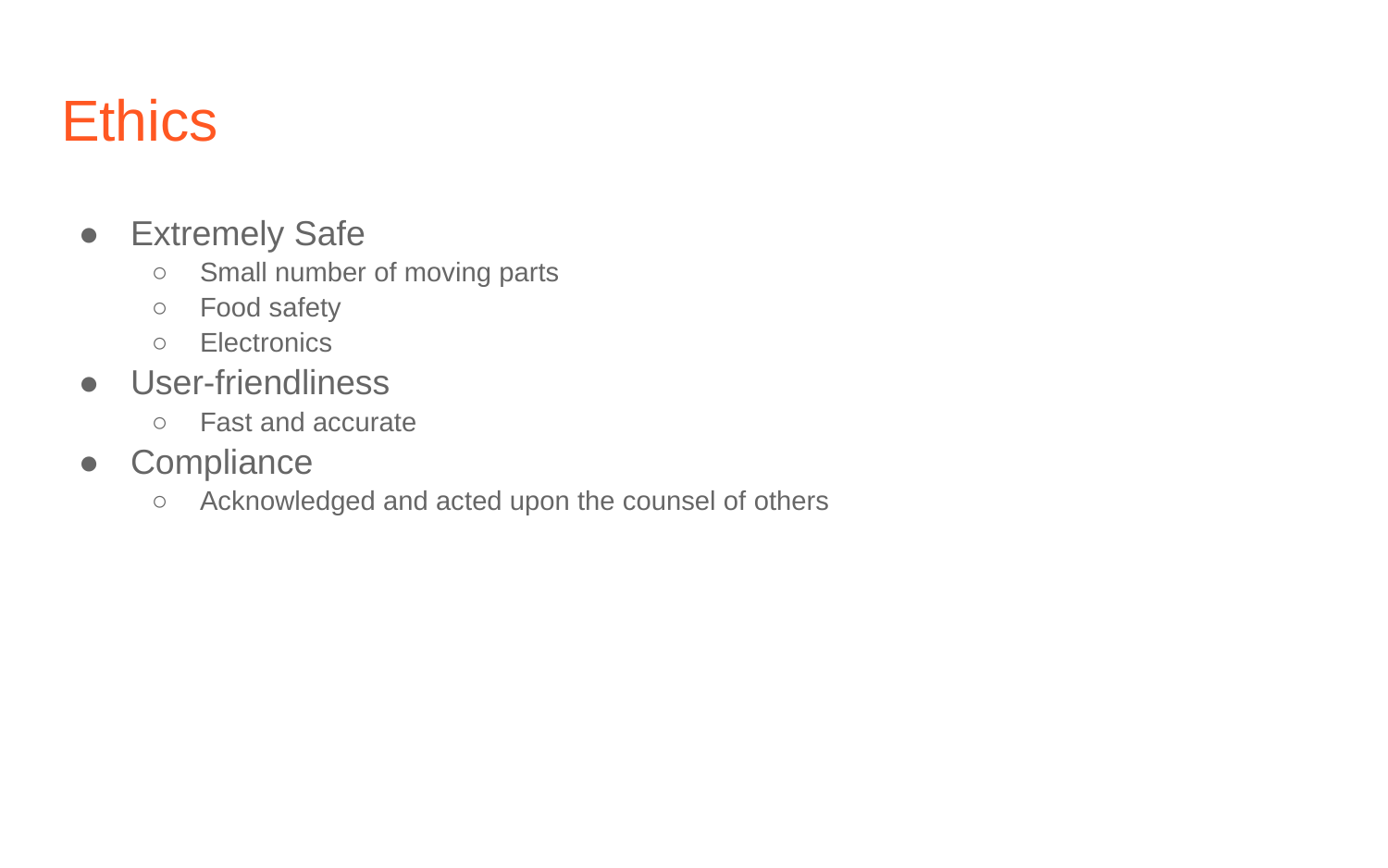

# Ethics
Extremely Safe
Small number of moving parts
Food safety
Electronics
User-friendliness
Fast and accurate
Compliance
Acknowledged and acted upon the counsel of others